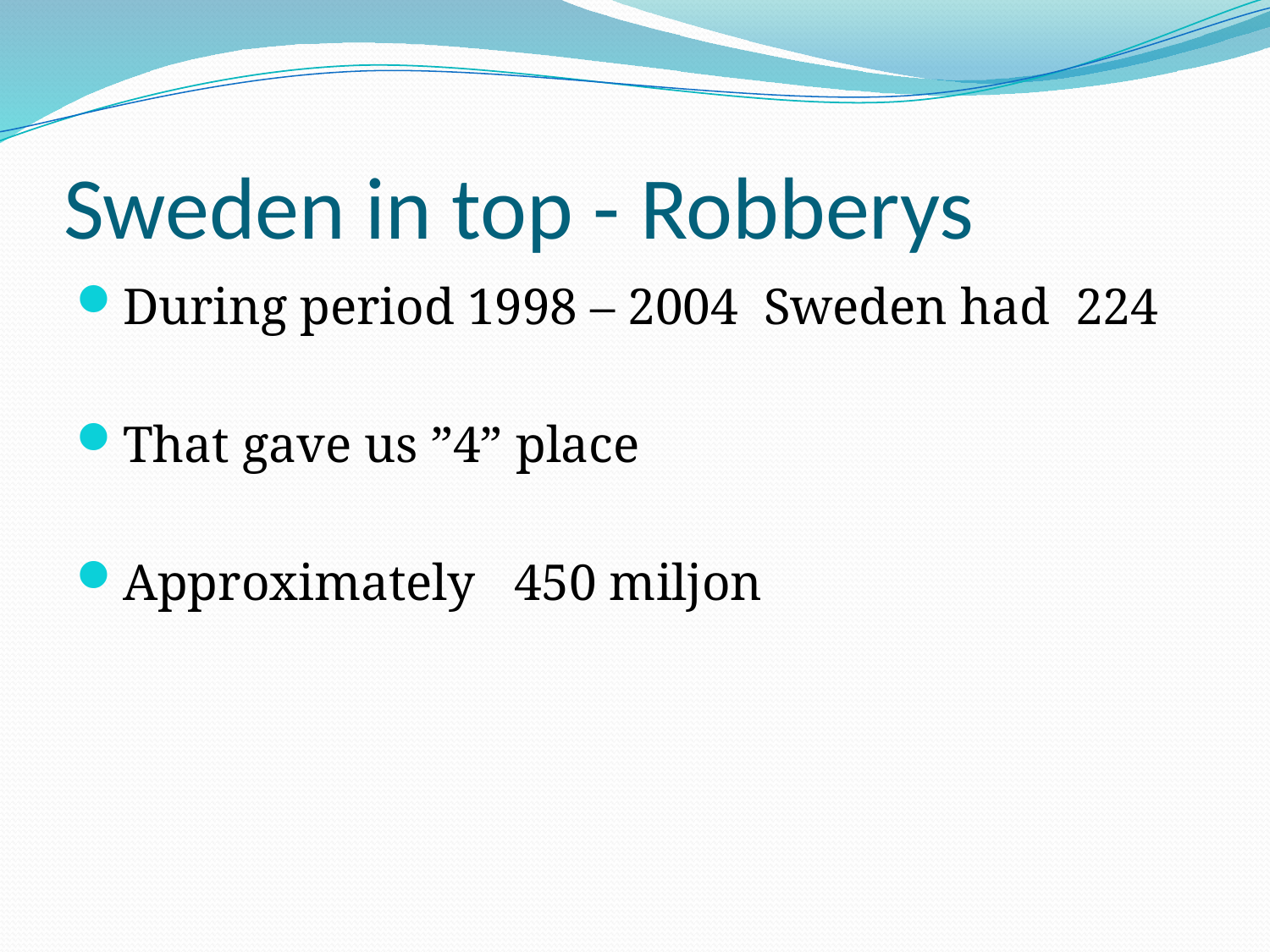

# Sweden in top - Robberys
During period 1998 – 2004  Sweden had  224

That gave us ”4” place

Approximately   450 miljon